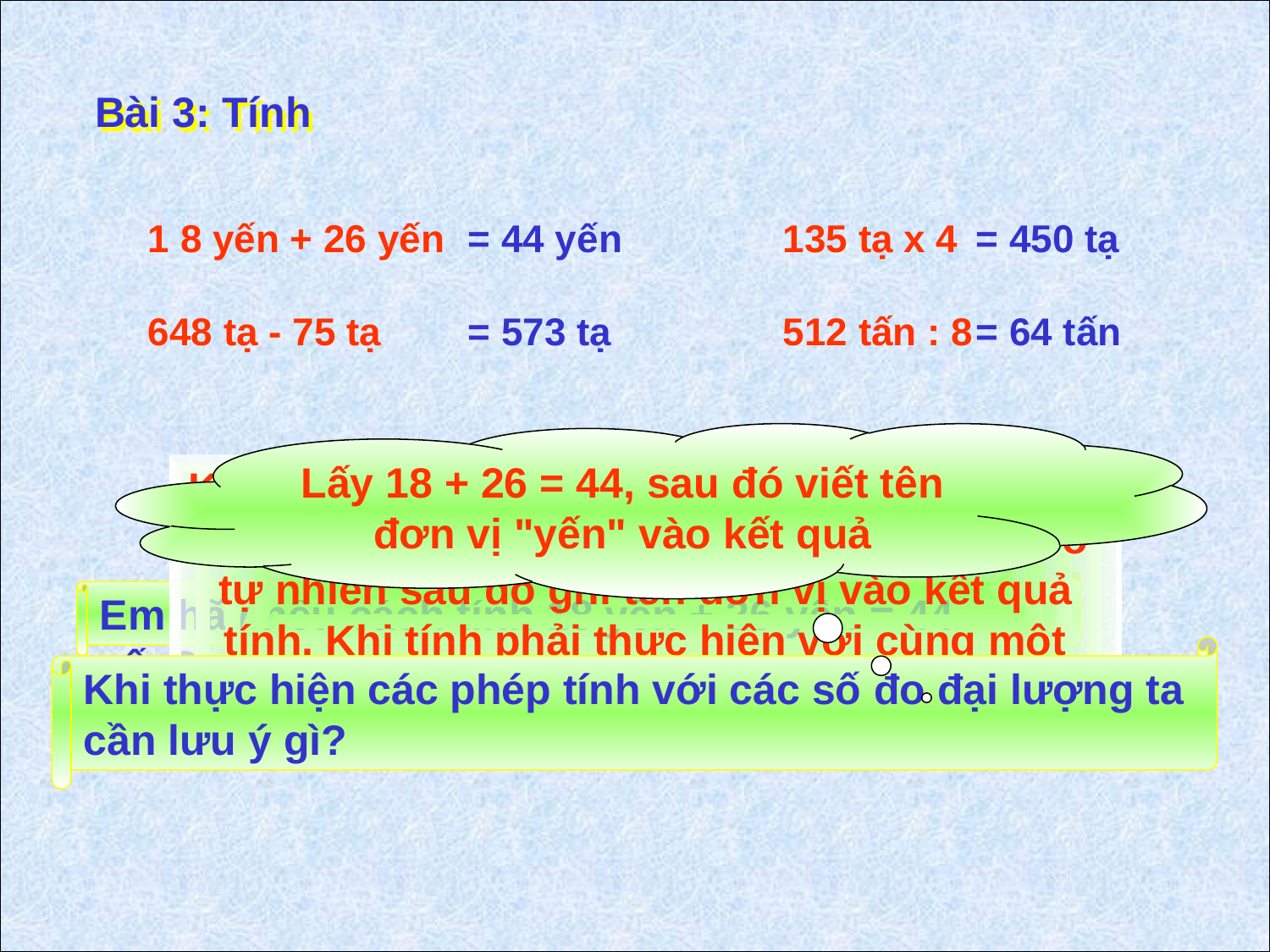

Bài 3: Tính
1 8 yến + 26 yến			135 tạ x 4

648 tạ - 75 tạ				512 tấn : 8
= 44 yến			= 450 tạ

= 573 tạ			= 64 tấn
Lấy 18 + 26 = 44, sau đó viết tên đơn vị "yến" vào kết quả
Khi thực hiện các phép tính với các số đo đại lượng ta cần thực hiện bình thường như số tự nhiên sau đó ghi tên đơn vị vào kết quả tính. Khi tính phải thực hiện với cùng một đơn vị đo.
Em hãy nêu cách tính 18 yến + 26 yến = 44 yến?
Khi thực hiện các phép tính với các số đo đại lượng ta cần lưu ý gì?